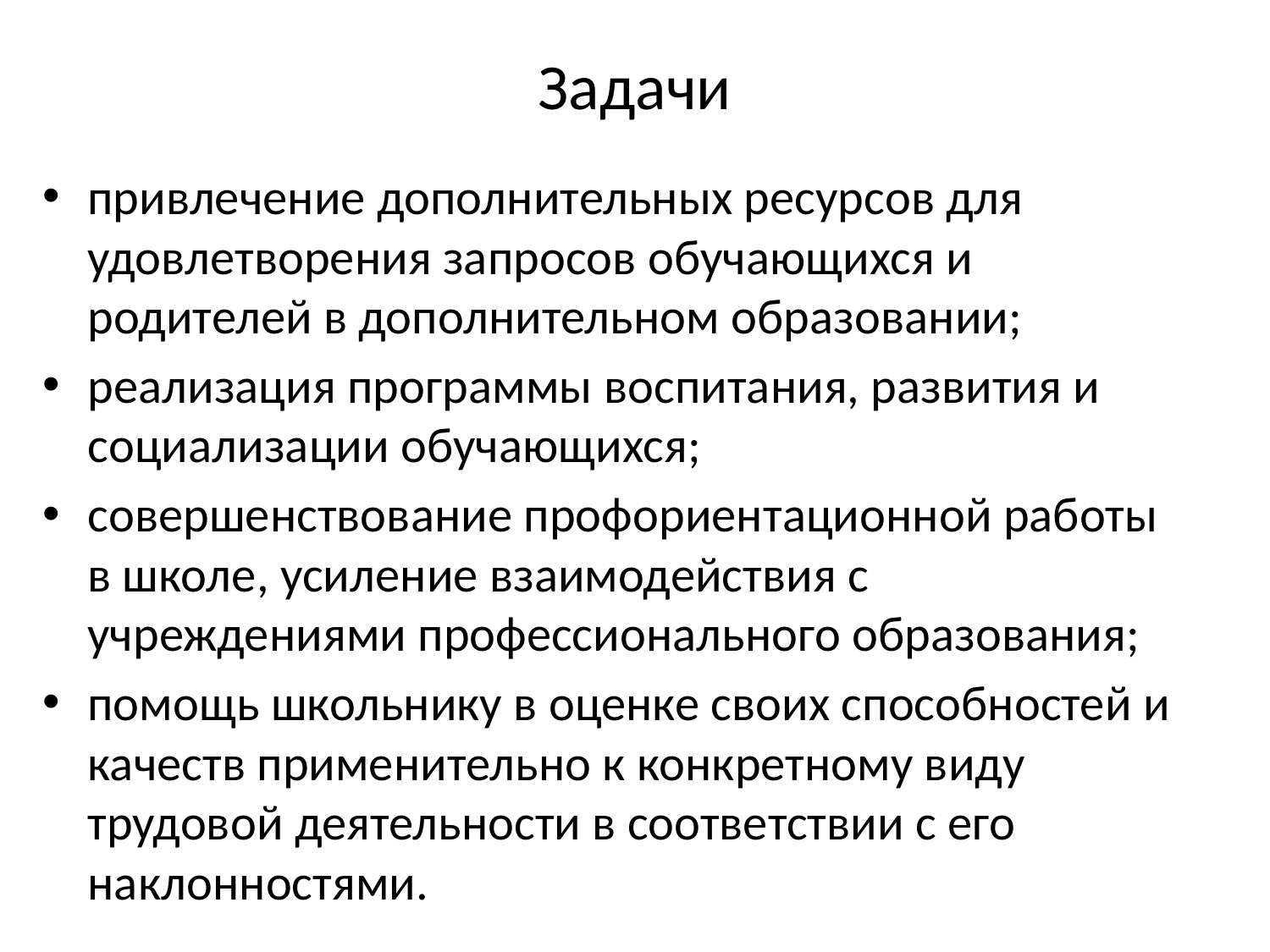

# Задачи
привлечение дополнительных ресурсов для удовлетворения запросов обучающихся и родителей в дополнительном образовании;
реализация программы воспитания, развития и социализации обучающихся;
совершенствование профориентационной работы в школе, усиление взаимодействия с учреждениями профессионального образования;
помощь школьнику в оценке своих способностей и качеств применительно к конкретному виду трудовой деятельности в соответствии с его наклонностями.